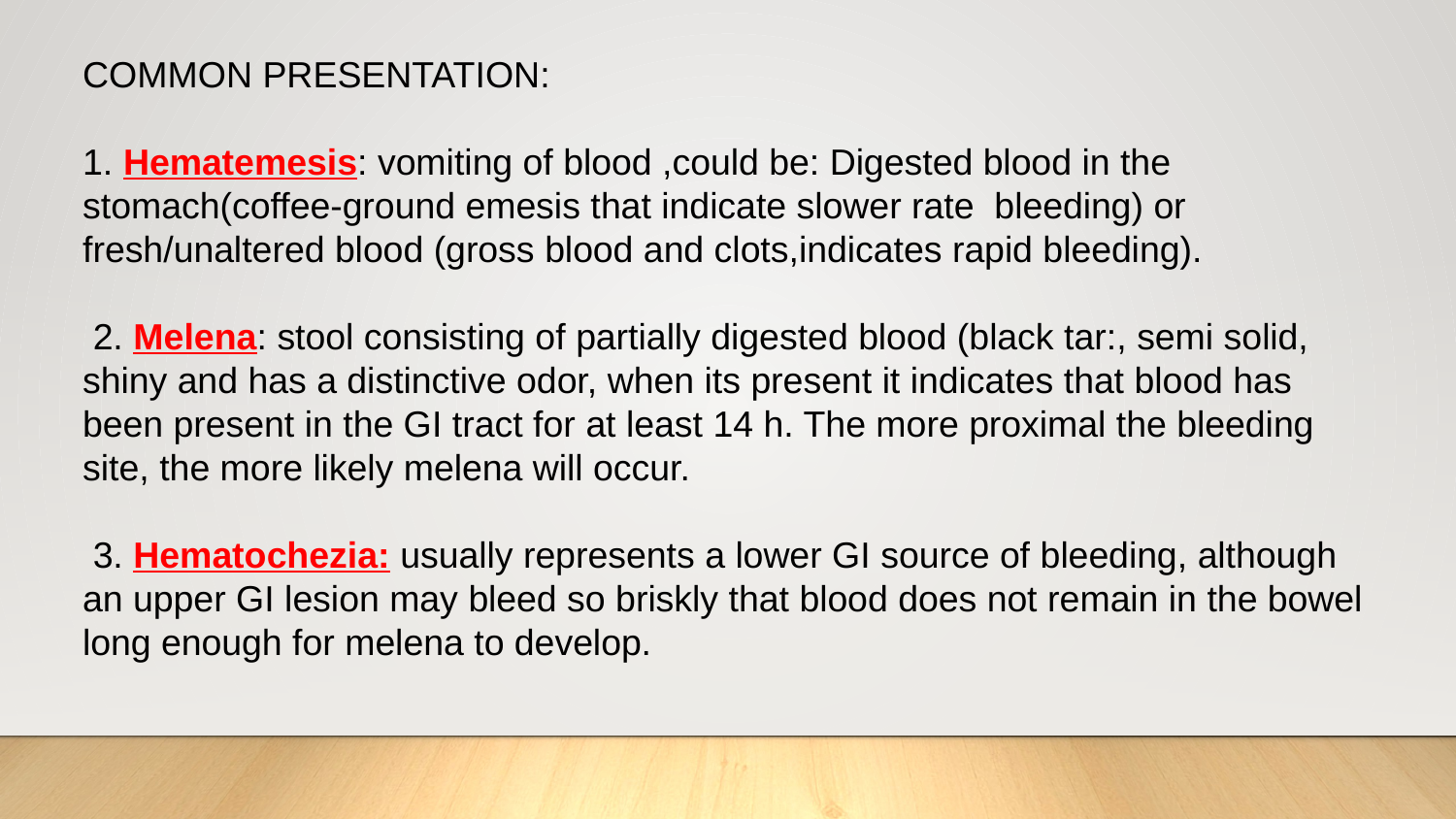

COMMON PRESENTATION:

1. Hematemesis: vomiting of blood ,could be: Digested blood in the stomach(coffee-ground emesis that indicate slower rate  bleeding) or fresh/unaltered blood (gross blood and clots,indicates rapid bleeding).

 2. Melena: stool consisting of partially digested blood (black tar:, semi solid, shiny and has a distinctive odor, when its present it indicates that blood has been present in the GI tract for at least 14 h. The more proximal the bleeding site, the more likely melena will occur.

 3. Hematochezia: usually represents a lower GI source of bleeding, although an upper GI lesion may bleed so briskly that blood does not remain in the bowel long enough for melena to develop.